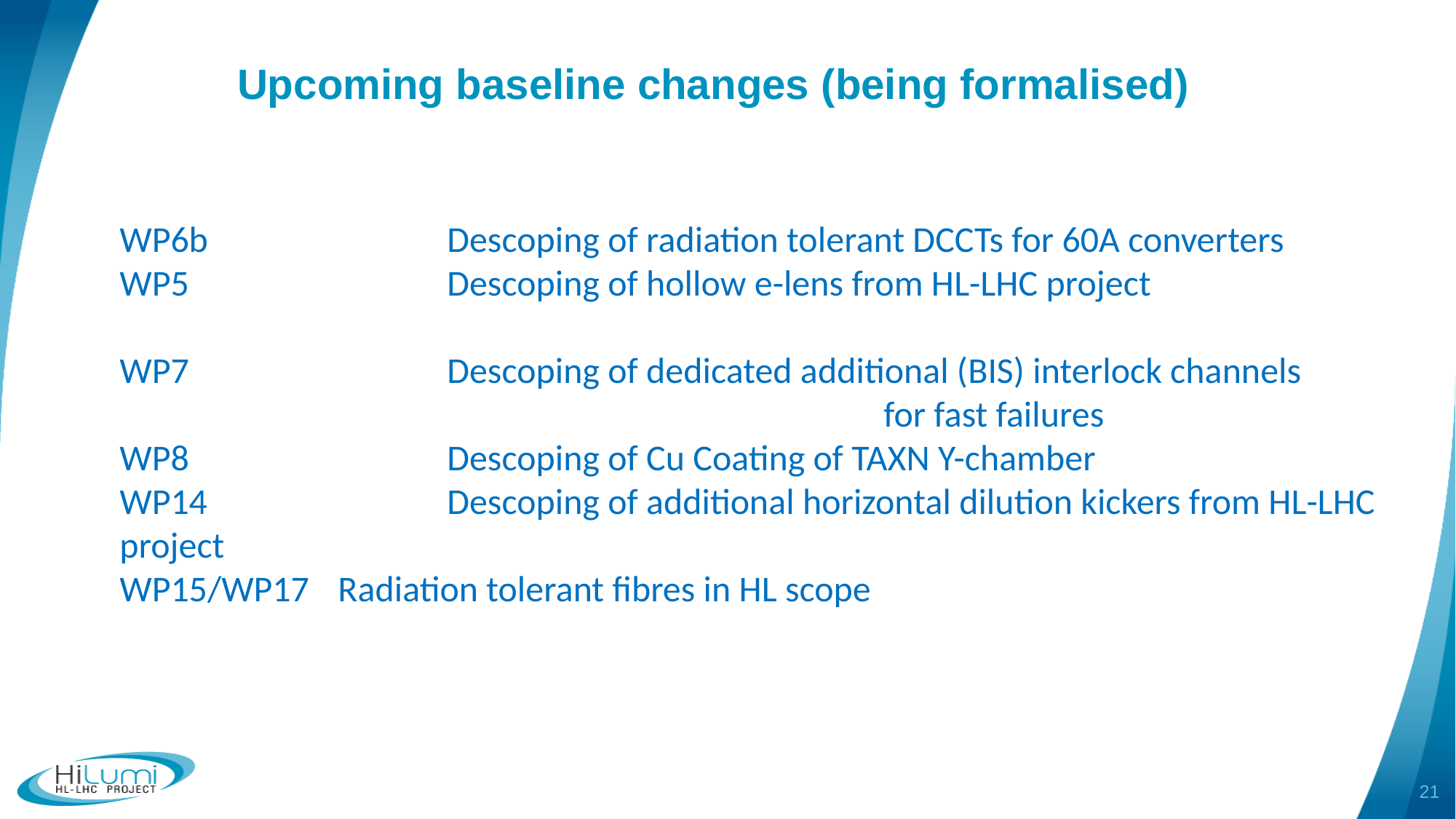

# Upcoming baseline changes (being formalised)
WP6b			Descoping of radiation tolerant DCCTs for 60A converters
WP5			Descoping of hollow e-lens from HL-LHC project
WP7			Descoping of dedicated additional (BIS) interlock channels 								for fast failures
WP8			Descoping of Cu Coating of TAXN Y-chamber
WP14			Descoping of additional horizontal dilution kickers from HL-LHC project
WP15/WP17	Radiation tolerant fibres in HL scope

21